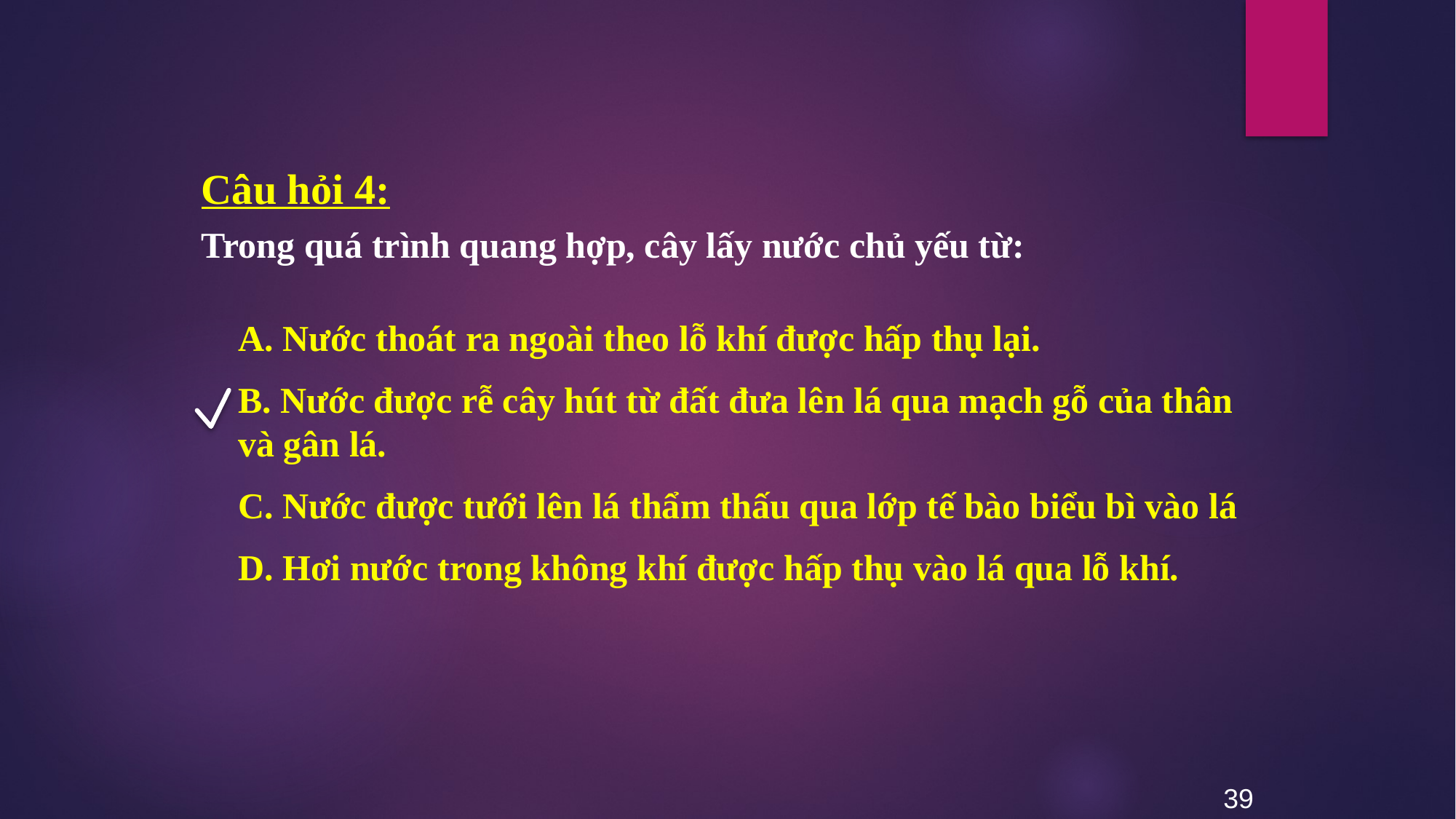

Câu hỏi 4:
Trong quá trình quang hợp, cây lấy nước chủ yếu từ:
A. Nước thoát ra ngoài theo lỗ khí được hấp thụ lại.
B. Nước được rễ cây hút từ đất đưa lên lá qua mạch gỗ của thân và gân lá.
C. Nước được tưới lên lá thẩm thấu qua lớp tế bào biểu bì vào lá
D. Hơi nước trong không khí được hấp thụ vào lá qua lỗ khí.

39